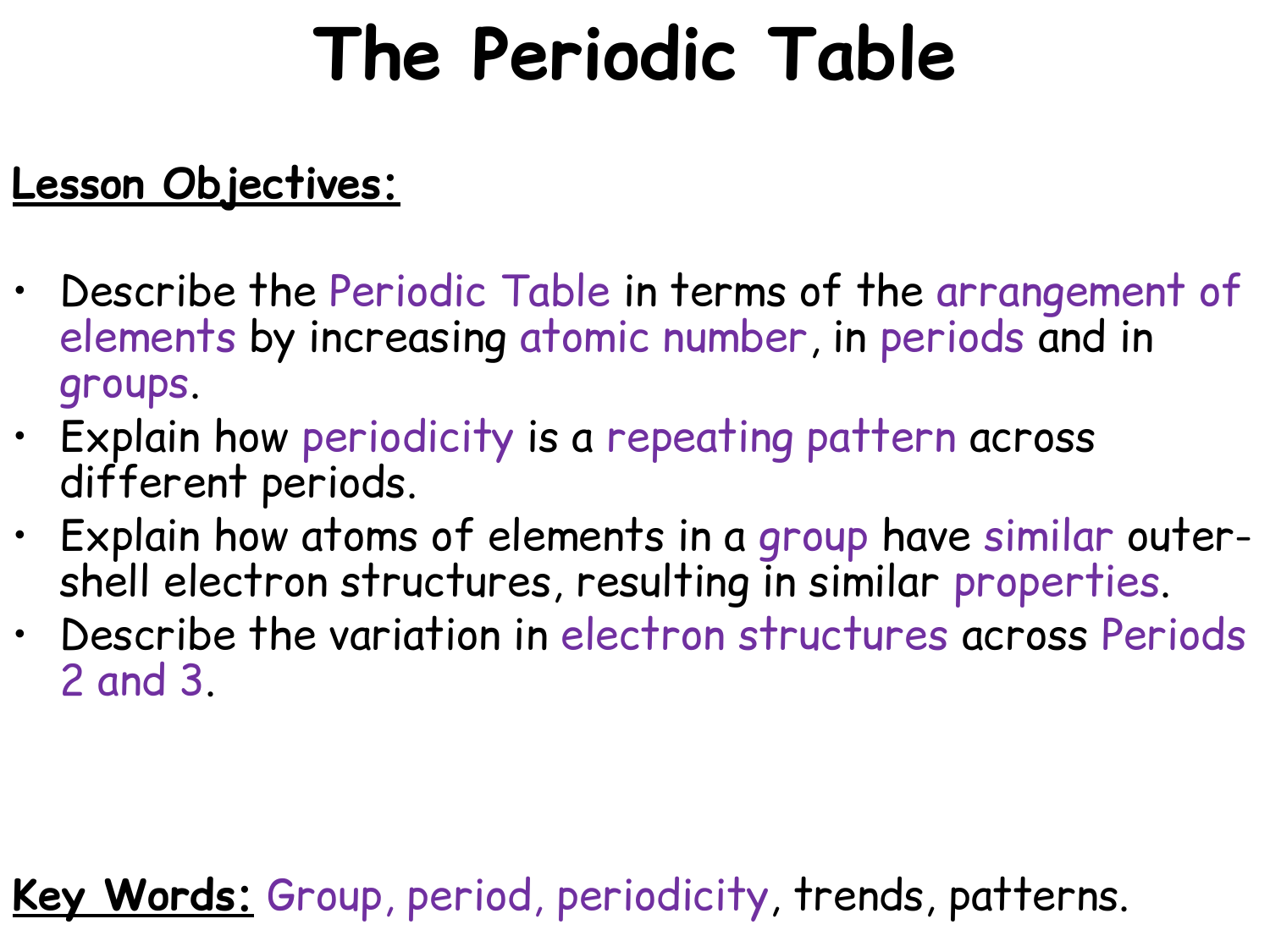

The Periodic Table
Lesson Objectives:

•	Describe the Periodic Table in terms of the arrangement of elements by increasing atomic number, in periods and in groups.
•	Explain how periodicity is a repeating pattern across different periods.
•	Explain how atoms of elements in a group have similar outer-shell electron structures, resulting in similar properties.
•	Describe the variation in electron structures across Periods 2 and 3.

Key Words: Group, period, periodicity, trends, patterns.